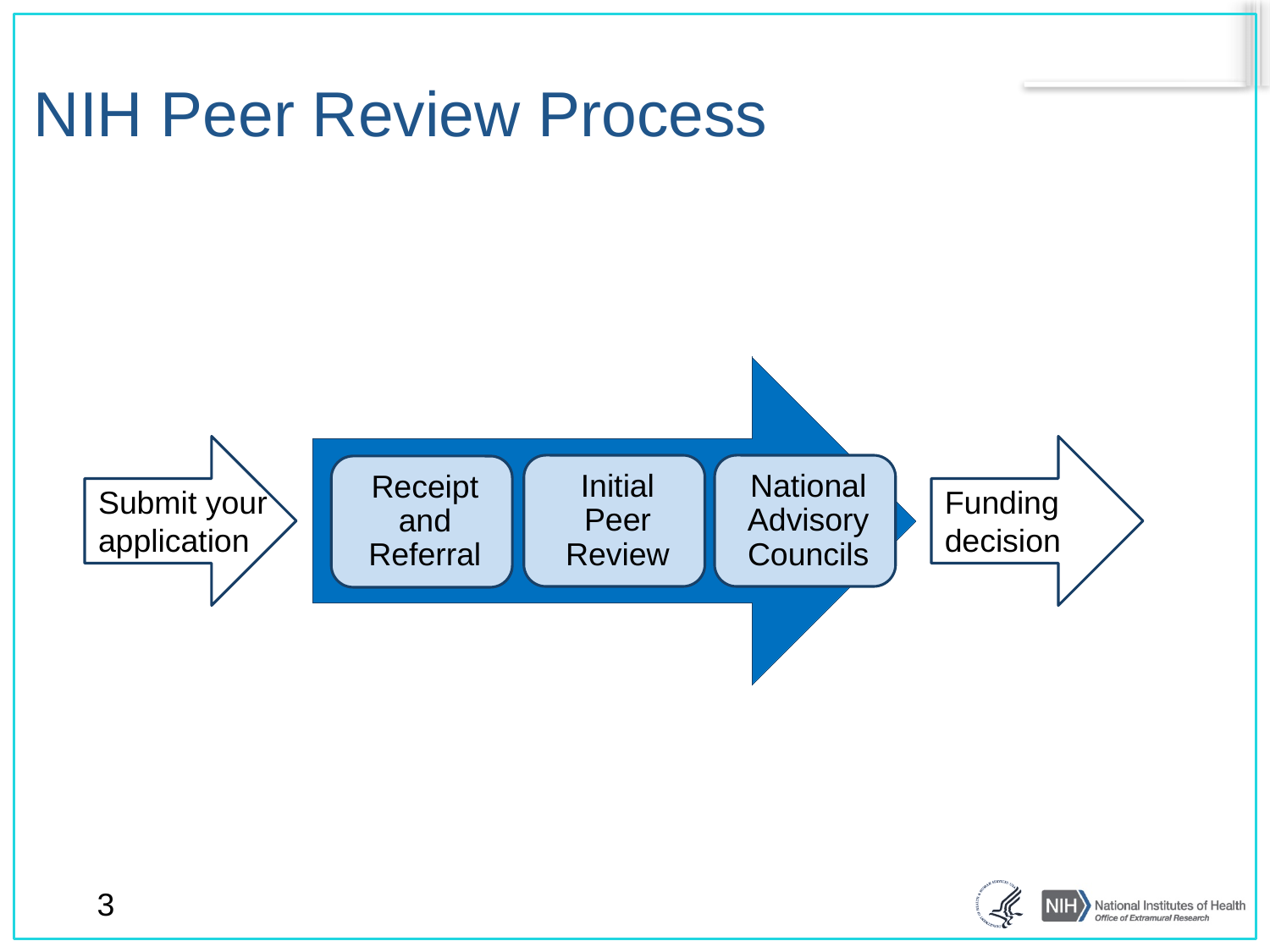

# NIH Peer Review Process
Receipt and Referral
Initial Peer Review
National Advisory Councils

Funding
decision
Submit your
application
3